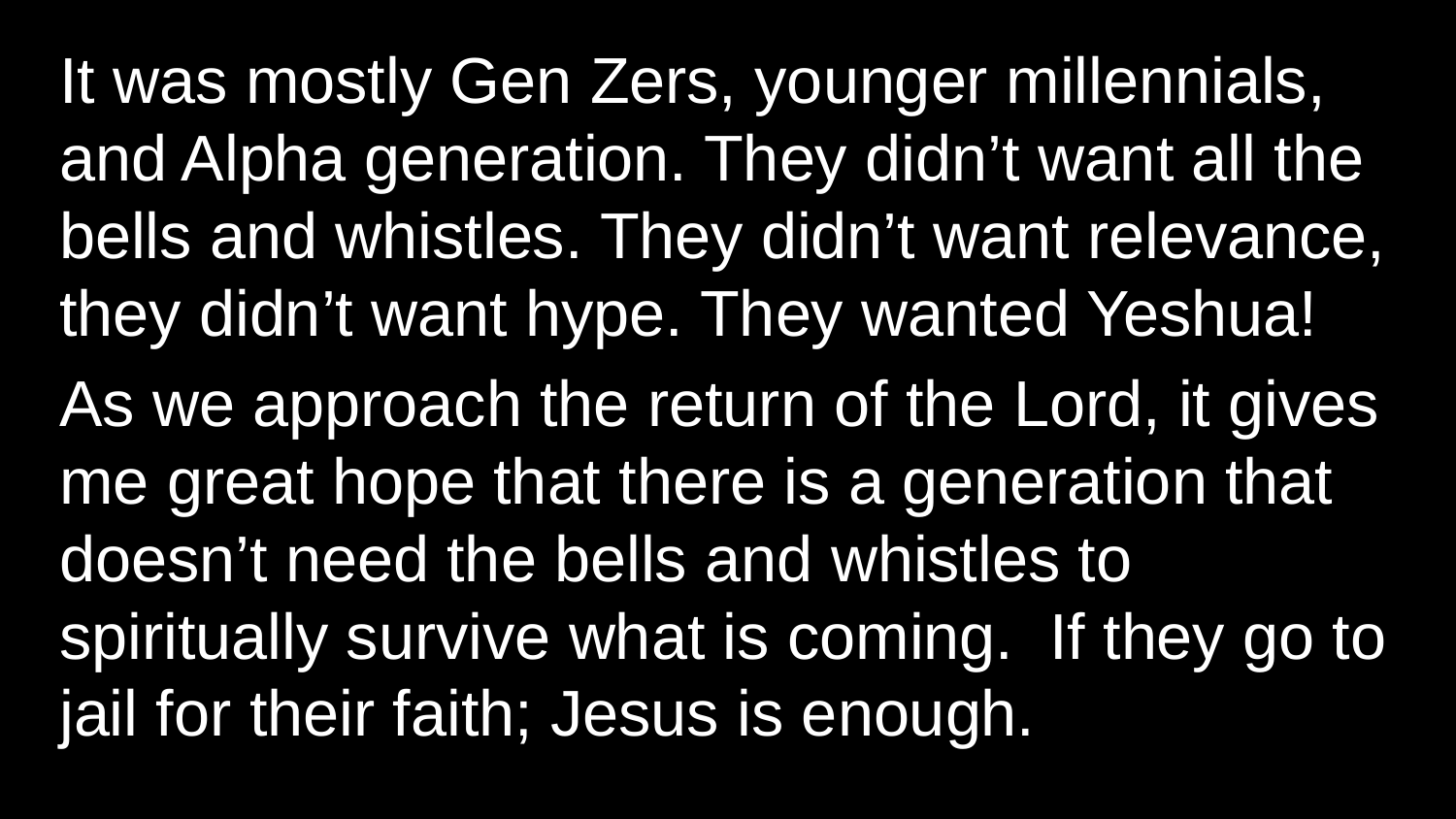

It was mostly Gen Zers, younger millennials, and Alpha generation. They didn’t want all the bells and whistles. They didn’t want relevance, they didn’t want hype. They wanted Yeshua!
As we approach the return of the Lord, it gives me great hope that there is a generation that doesn’t need the bells and whistles to spiritually survive what is coming.  If they go to jail for their faith; Jesus is enough.